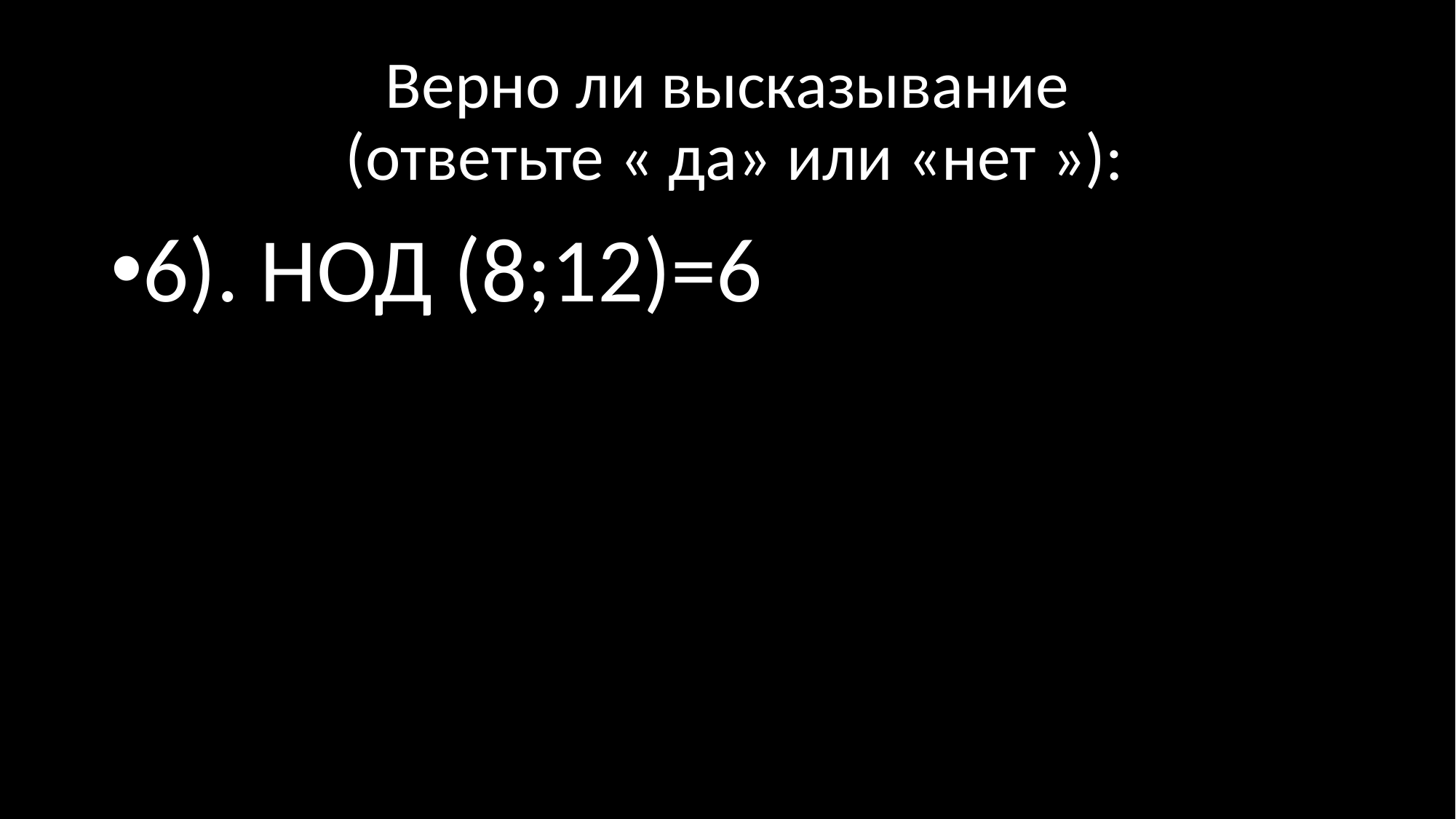

# Верно ли высказывание (ответьте « да» или «нет »):
6). НОД (8;12)=6